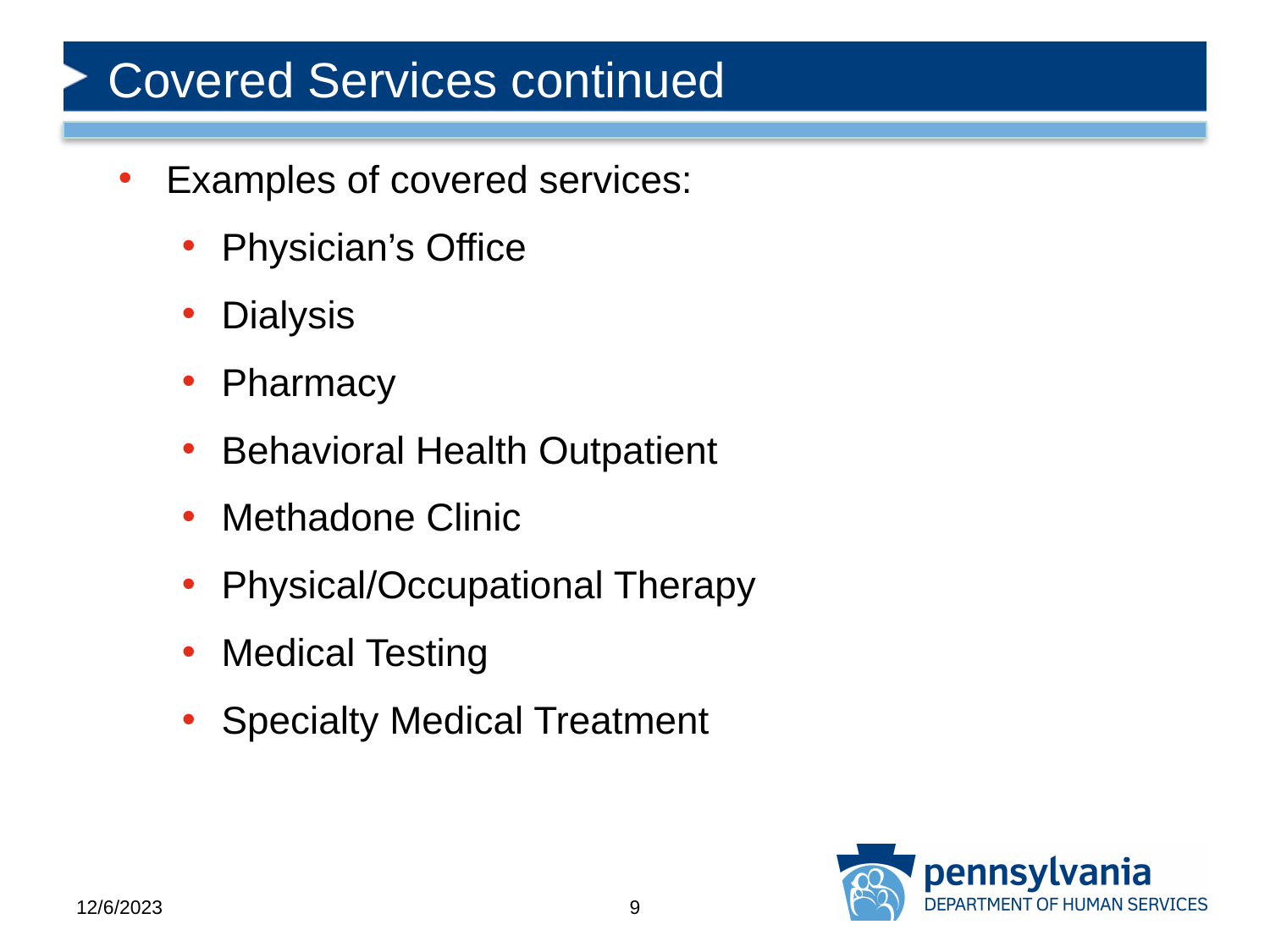

# Covered Services continued
Examples of covered services:
Physician’s Office
Dialysis
Pharmacy
Behavioral Health Outpatient
Methadone Clinic
Physical/Occupational Therapy
Medical Testing
Specialty Medical Treatment
12/6/2023
9